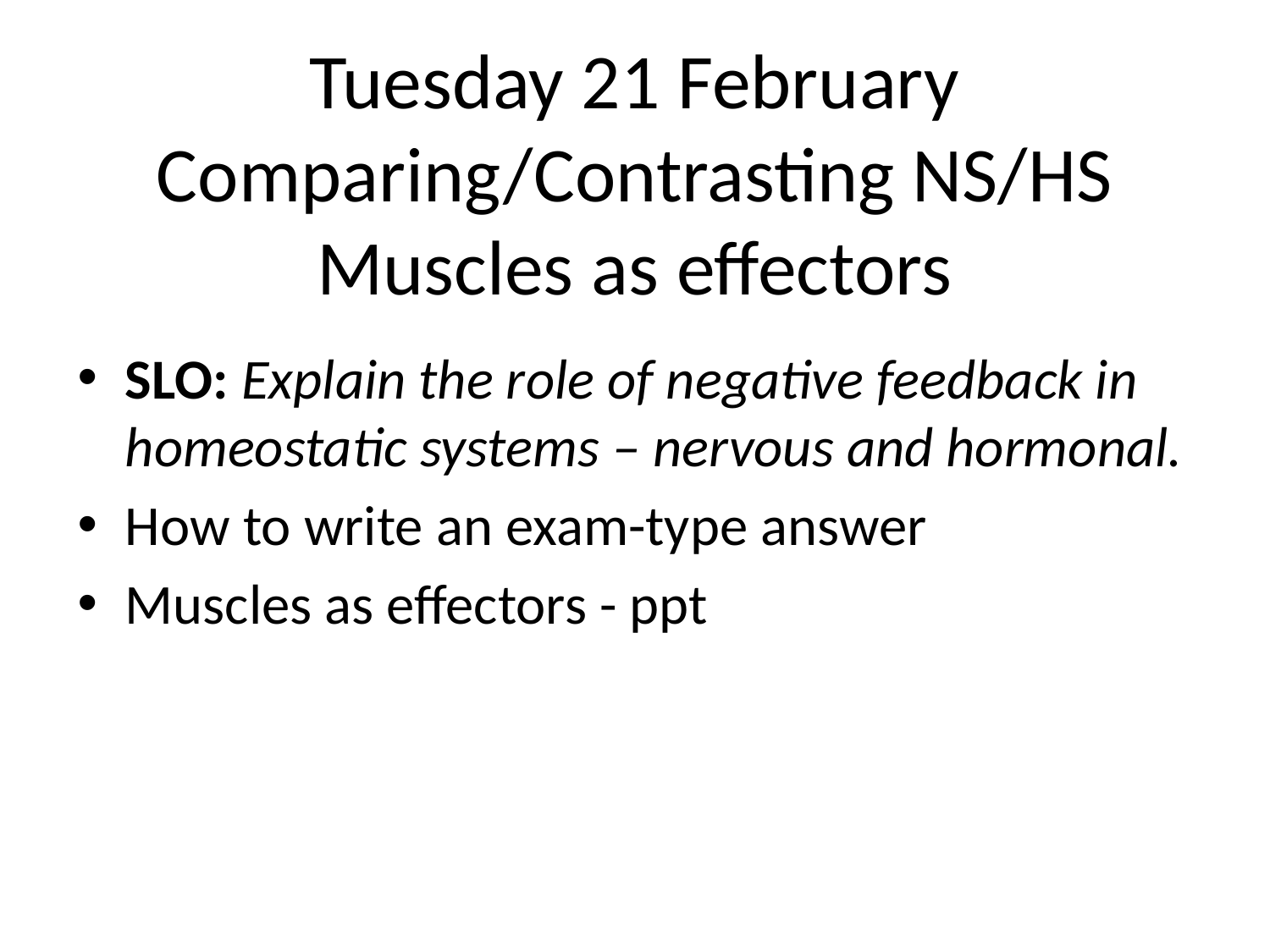

# Tuesday 21 February Comparing/Contrasting NS/HS Muscles as effectors
SLO: Explain the role of negative feedback in homeostatic systems – nervous and hormonal.
How to write an exam-type answer
Muscles as effectors - ppt